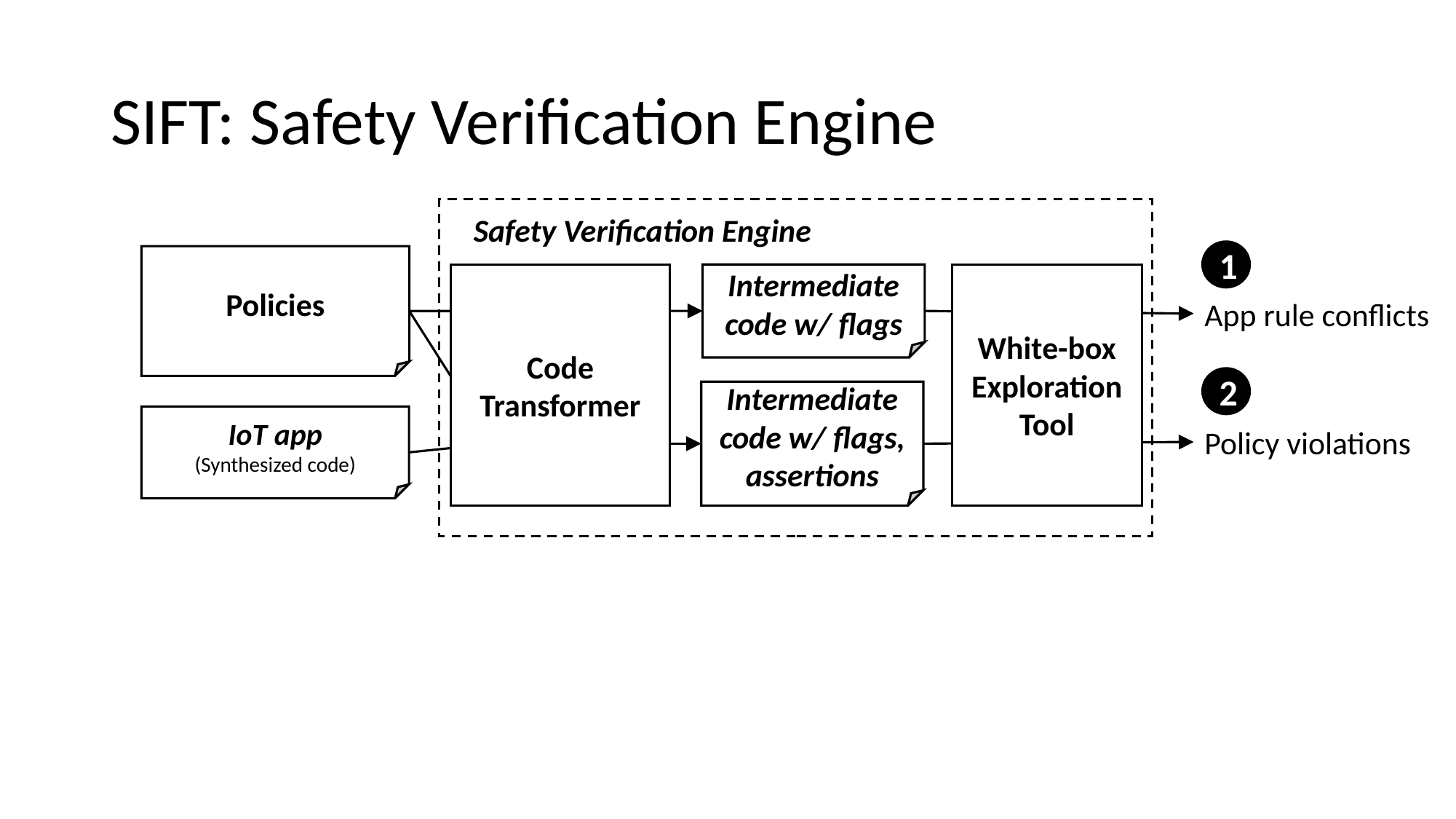

# SIFT: Safety Verification Engine

Safety Verification Engine
1
Policies
Code Transformer
Intermediate code w/ flags
White-box Exploration Tool
App rule conflicts
2
Intermediate code w/ flags, assertions
IoT app
(Synthesized code)
Policy violations